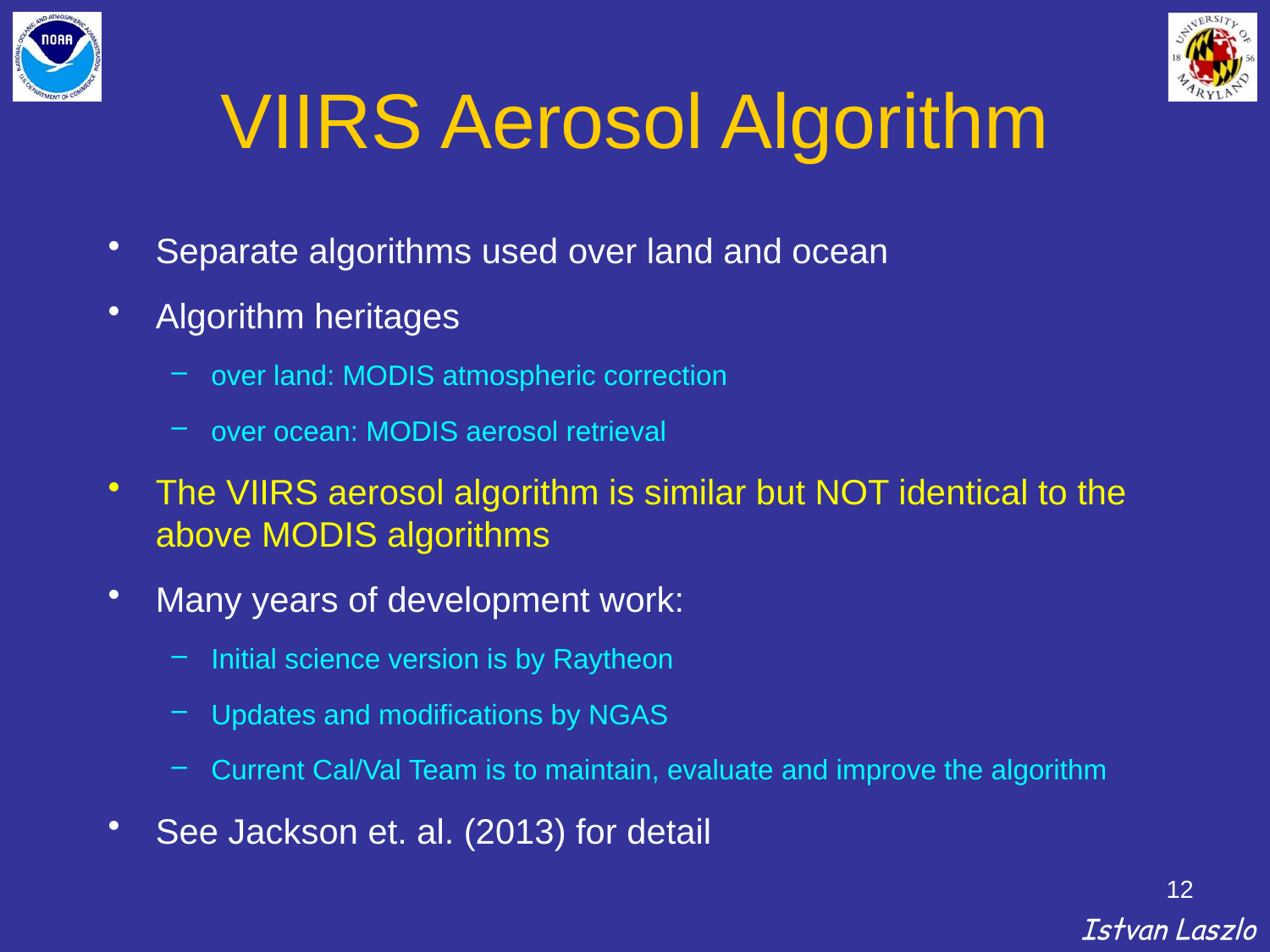

# VIIRS Aerosol Algorithm
Separate algorithms used over land and ocean
Algorithm heritages
over land: MODIS atmospheric correction
over ocean: MODIS aerosol retrieval
The VIIRS aerosol algorithm is similar but NOT identical to the above MODIS algorithms
Many years of development work:
Initial science version is by Raytheon
Updates and modifications by NGAS
Current Cal/Val Team is to maintain, evaluate and improve the algorithm
See Jackson et. al. (2013) for detail

12
Istvan Laszlo